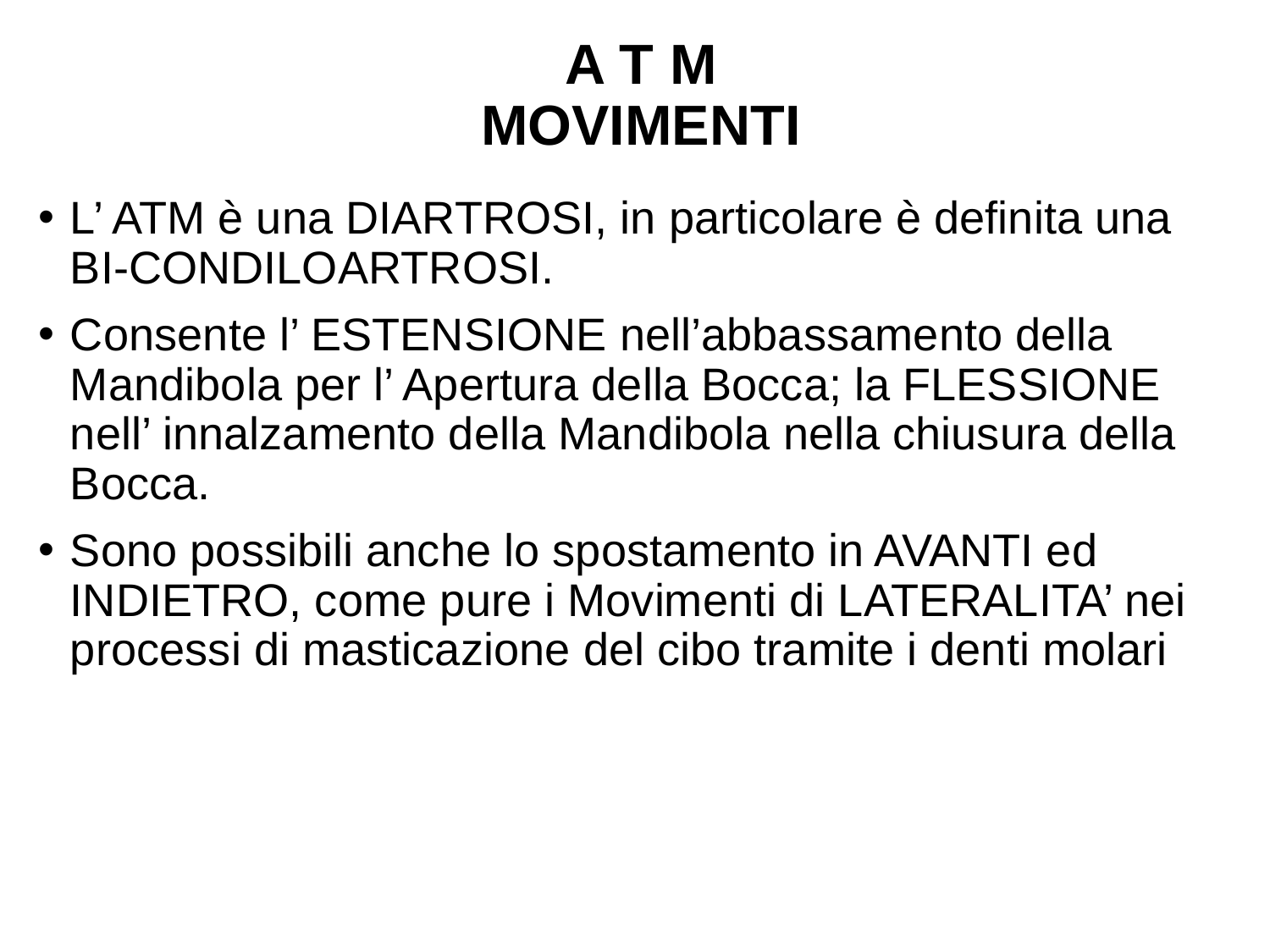

# A T M MOVIMENTI
L’ ATM è una DIARTROSI, in particolare è definita una BI-CONDILOARTROSI.
Consente l’ ESTENSIONE nell’abbassamento della Mandibola per l’ Apertura della Bocca; la FLESSIONE nell’ innalzamento della Mandibola nella chiusura della Bocca.
Sono possibili anche lo spostamento in AVANTI ed INDIETRO, come pure i Movimenti di LATERALITA’ nei processi di masticazione del cibo tramite i denti molari